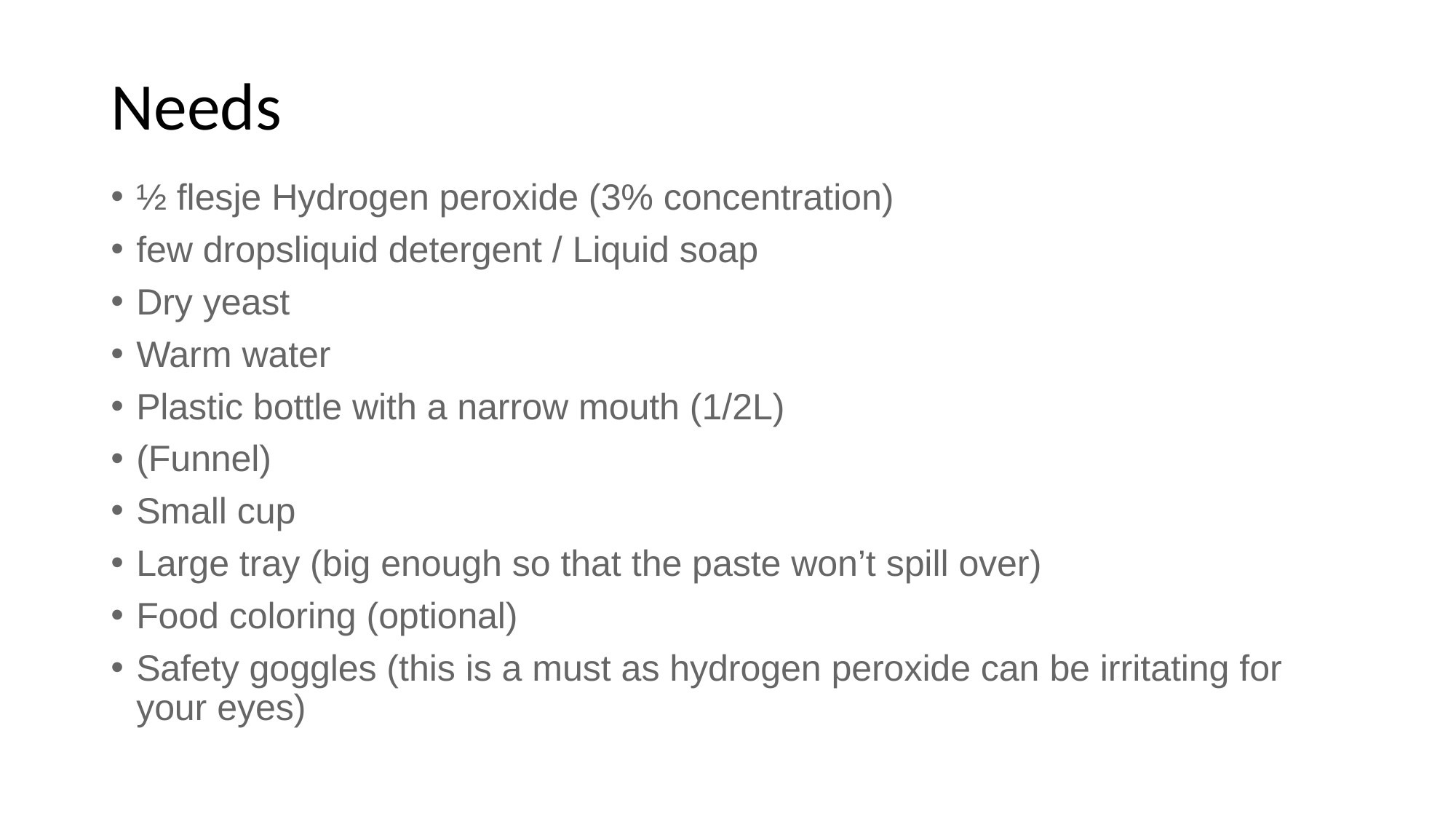

# Needs
½ flesje Hydrogen peroxide (3% concentration)
few dropsliquid detergent / Liquid soap
Dry yeast
Warm water
Plastic bottle with a narrow mouth (1/2L)
(Funnel)
Small cup
Large tray (big enough so that the paste won’t spill over)
Food coloring (optional)
Safety goggles (this is a must as hydrogen peroxide can be irritating for your eyes)